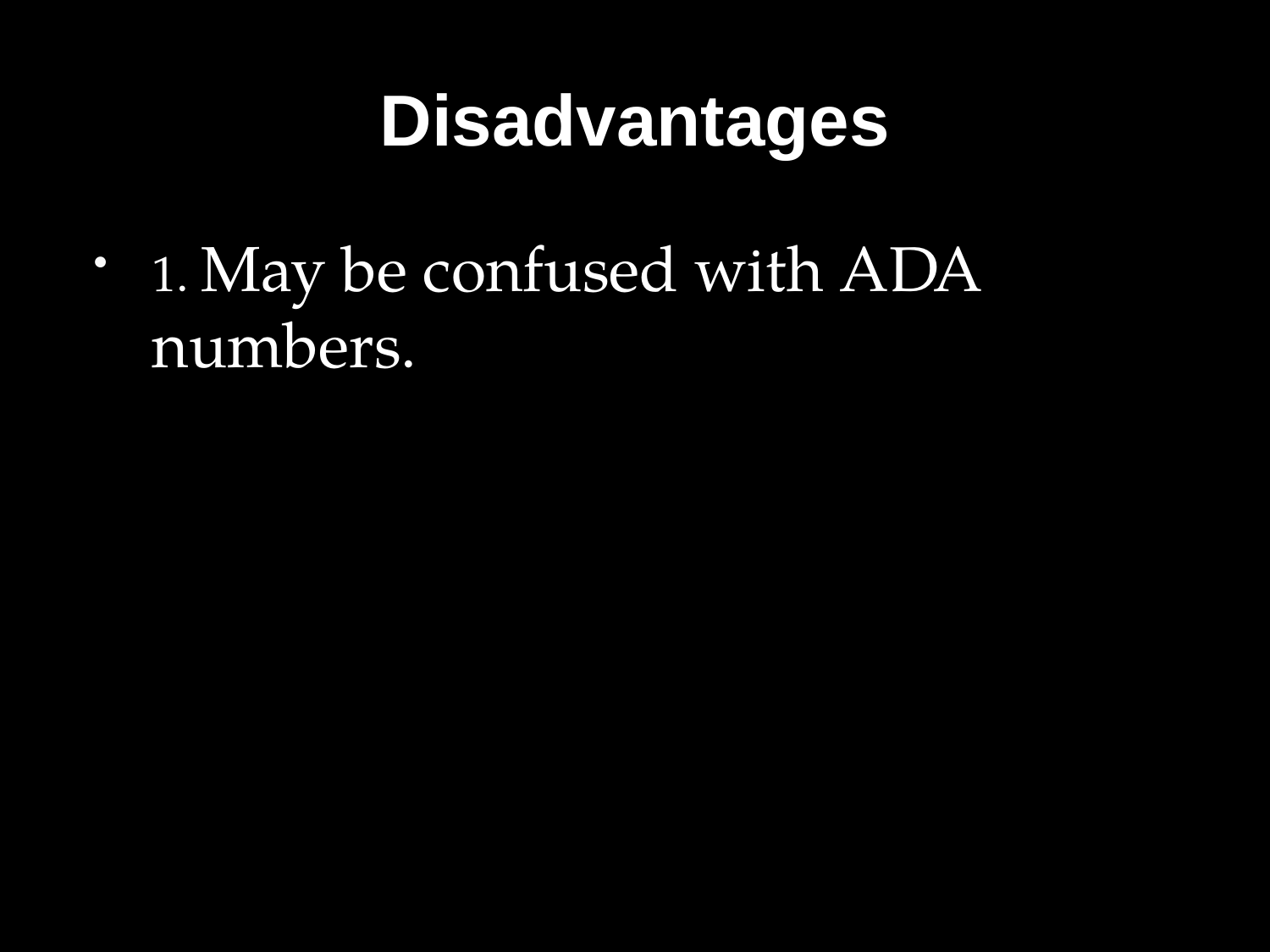

# Disadvantages
1. May be confused with ADA numbers.